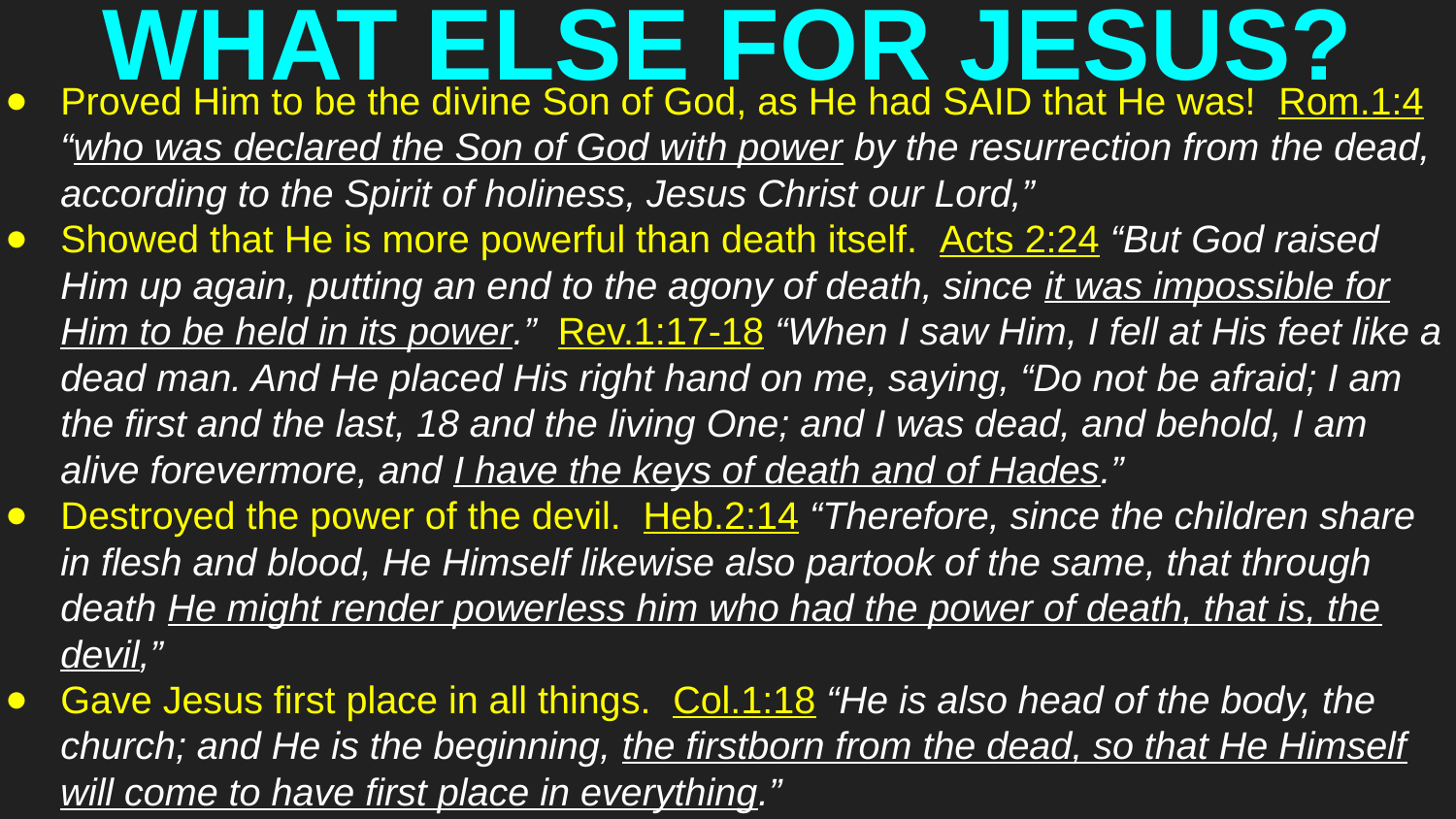

# WHAT ELSE FOR JESUS?
Proved Him to be the divine Son of God, as He had SAID that He was!  Rom.1:4 “who was declared the Son of God with power by the resurrection from the dead, according to the Spirit of holiness, Jesus Christ our Lord,”
Showed that He is more powerful than death itself.  Acts 2:24 “But God raised Him up again, putting an end to the agony of death, since it was impossible for Him to be held in its power.”  Rev.1:17-18 “When I saw Him, I fell at His feet like a dead man. And He placed His right hand on me, saying, “Do not be afraid; I am the first and the last, 18 and the living One; and I was dead, and behold, I am alive forevermore, and I have the keys of death and of Hades.”
Destroyed the power of the devil.  Heb.2:14 “Therefore, since the children share in flesh and blood, He Himself likewise also partook of the same, that through death He might render powerless him who had the power of death, that is, the devil,”
Gave Jesus first place in all things.  Col.1:18 “He is also head of the body, the church; and He is the beginning, the firstborn from the dead, so that He Himself will come to have first place in everything.”